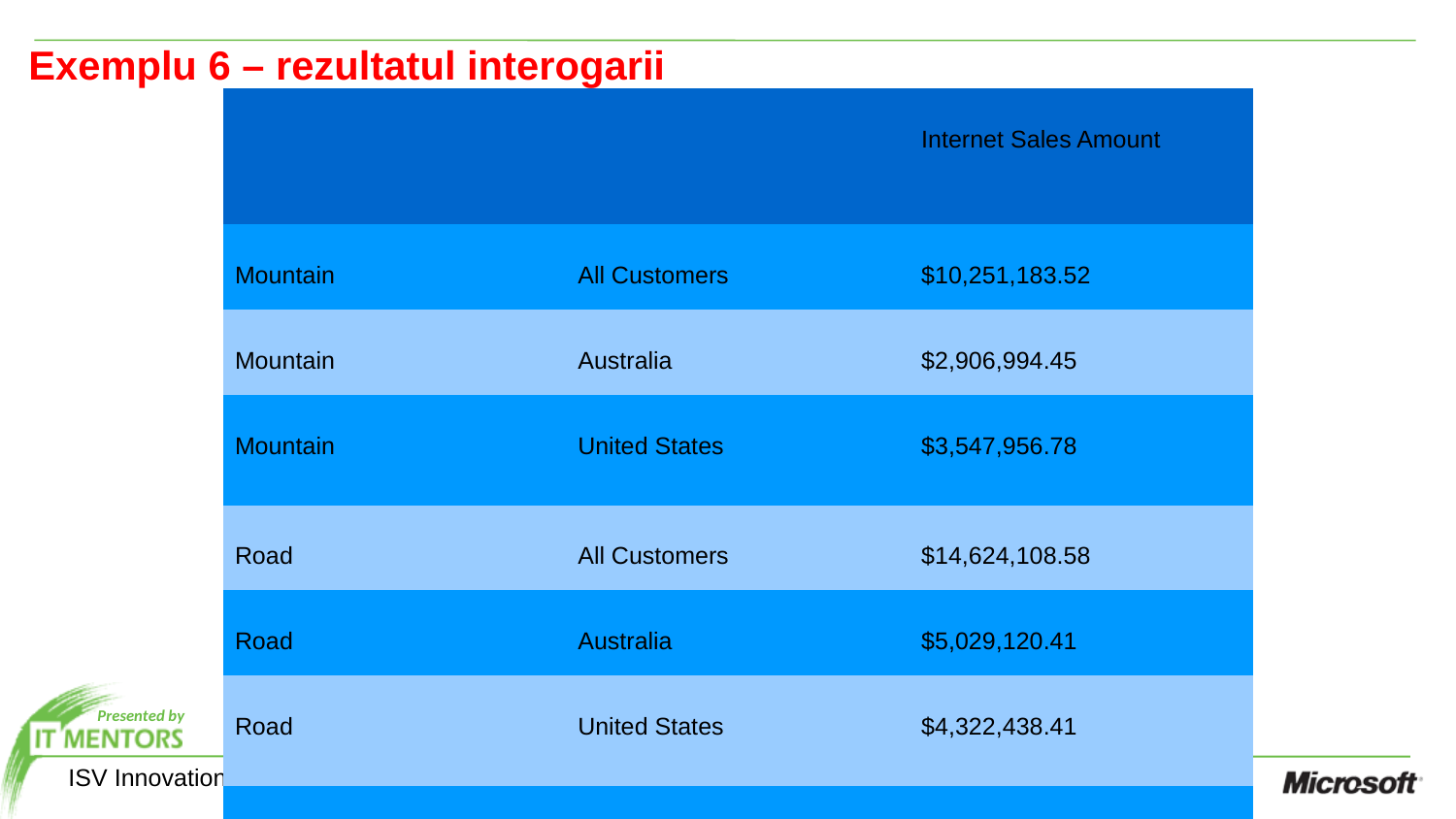

Exemplu 6 – rezultatul interogarii
|  |  | Internet Sales Amount |
| --- | --- | --- |
| Mountain | All Customers | $10,251,183.52 |
| Mountain | Australia | $2,906,994.45 |
| Mountain | United States | $3,547,956.78 |
| Road | All Customers | $14,624,108.58 |
| Road | Australia | $5,029,120.41 |
| Road | United States | $4,322,438.41 |
| Touring | All Customers | $3,879,331.82 |